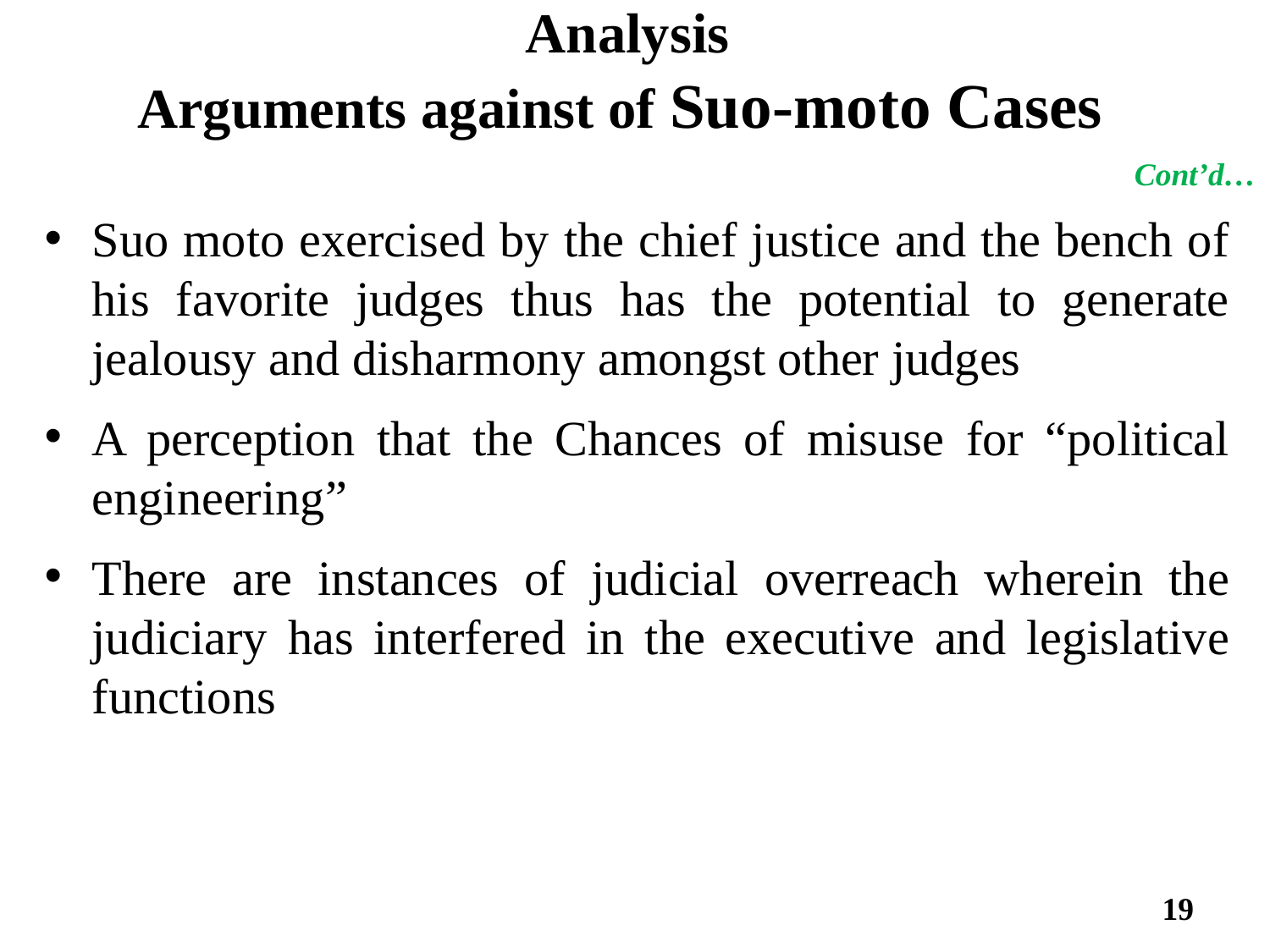

# Analysis Arguments against of Suo-moto Cases
Cont’d…
Suo moto exercised by the chief justice and the bench of his favorite judges thus has the potential to generate jealousy and disharmony amongst other judges
A perception that the Chances of misuse for “political engineering”
There are instances of judicial overreach wherein the judiciary has interfered in the executive and legislative functions
19